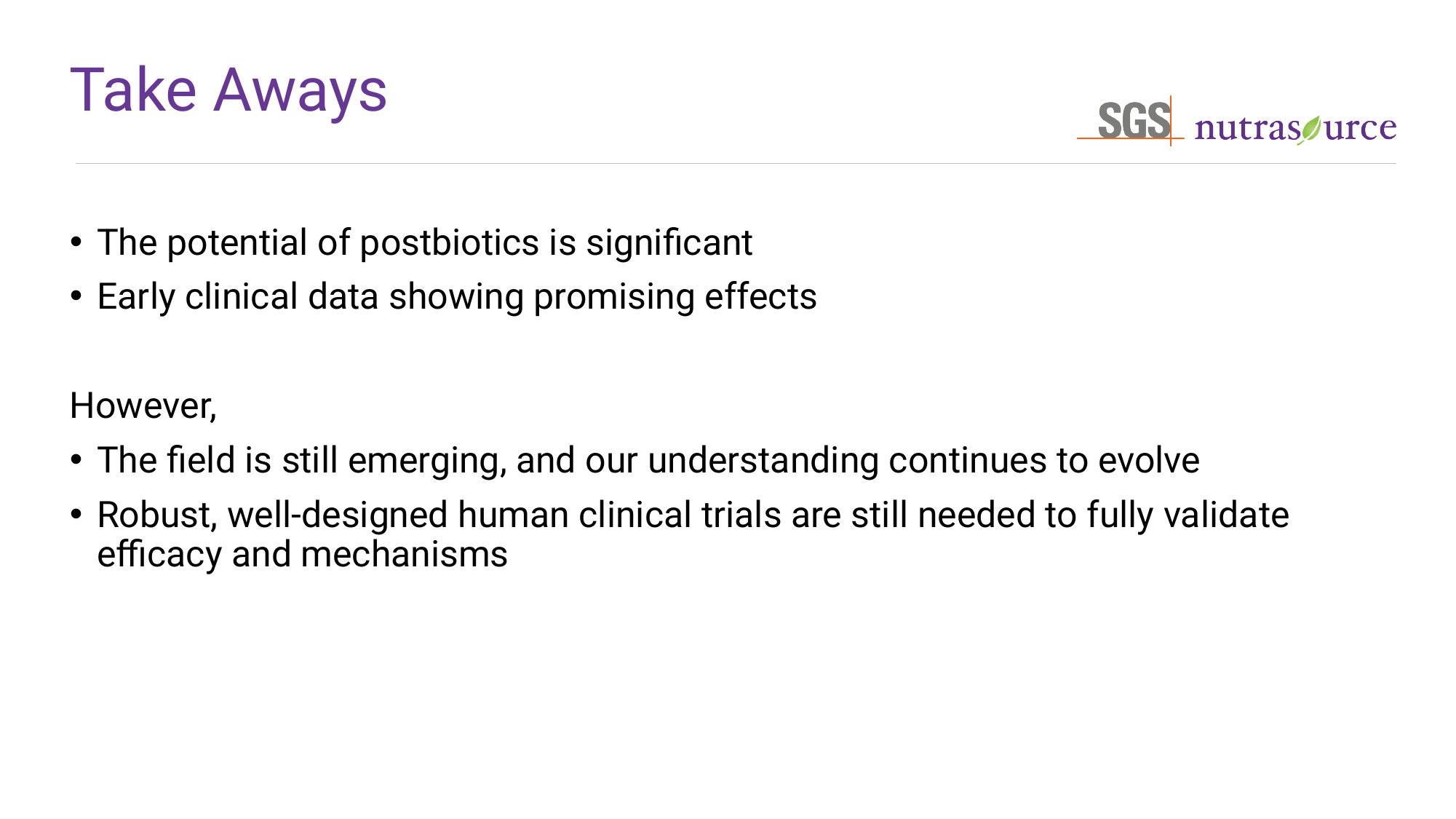

# Take Aways
The potential of postbiotics is significant
Early clinical data showing promising effects

However,
The field is still emerging, and our understanding continues to evolve
Robust, well-designed human clinical trials are still needed to fully validate efficacy and mechanisms